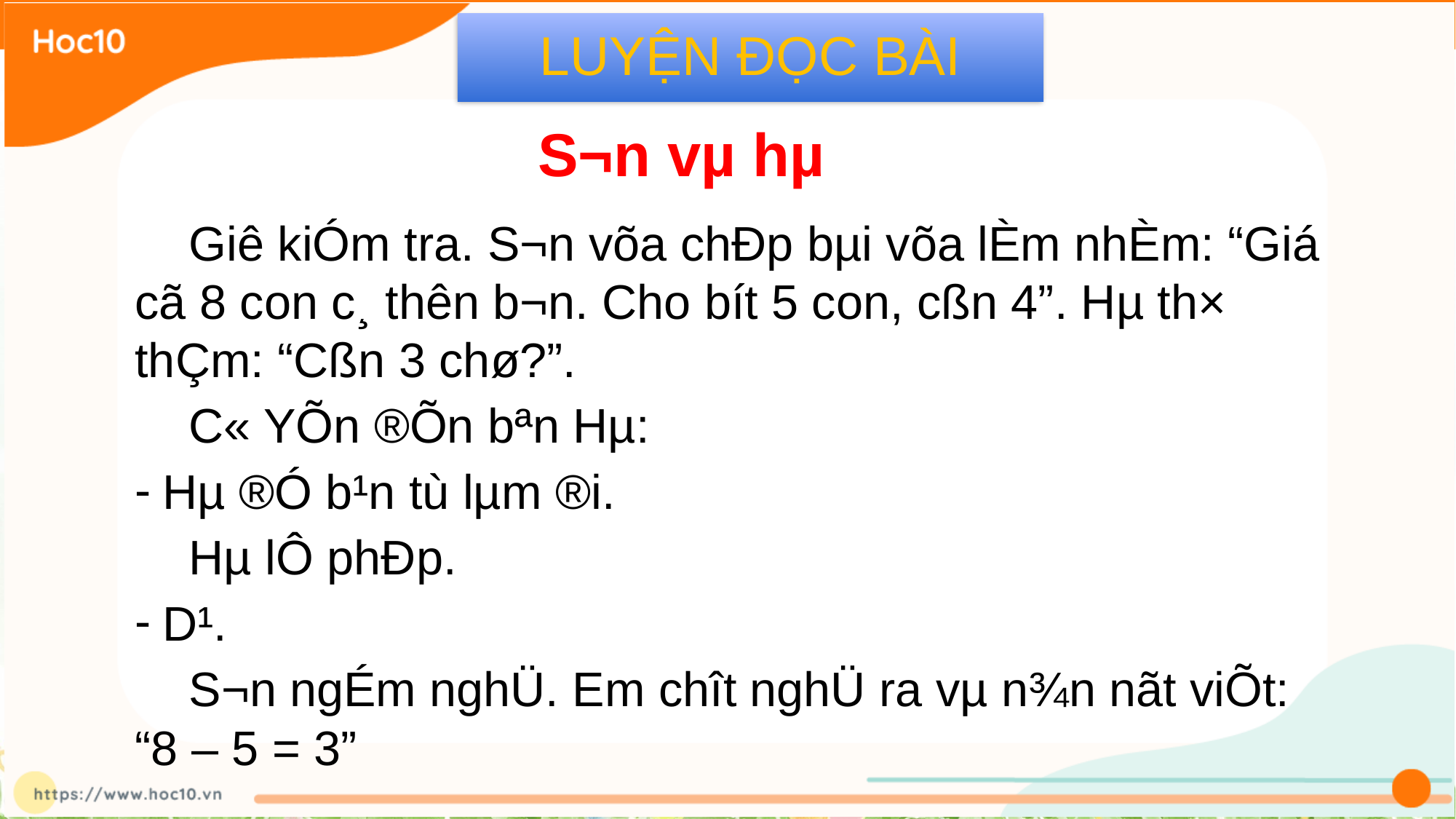

# LUYỆN ĐỌC BÀI
S¬n vµ hµ
    Giê kiÓm tra. S¬n võa chÐp bµi võa lÈm nhÈm: “Giá cã 8 con c¸ thên b¬n. Cho bít 5 con, cßn 4”. Hµ th× thÇm: “Cßn 3 chø?”.
    C« YÕn ®Õn bªn Hµ:
Hµ ®Ó b¹n tù lµm ®i.
    Hµ lÔ phÐp.
D¹.
    S¬n ngÉm nghÜ. Em chît nghÜ ra vµ n¾n nãt viÕt:  “8 – 5 = 3”